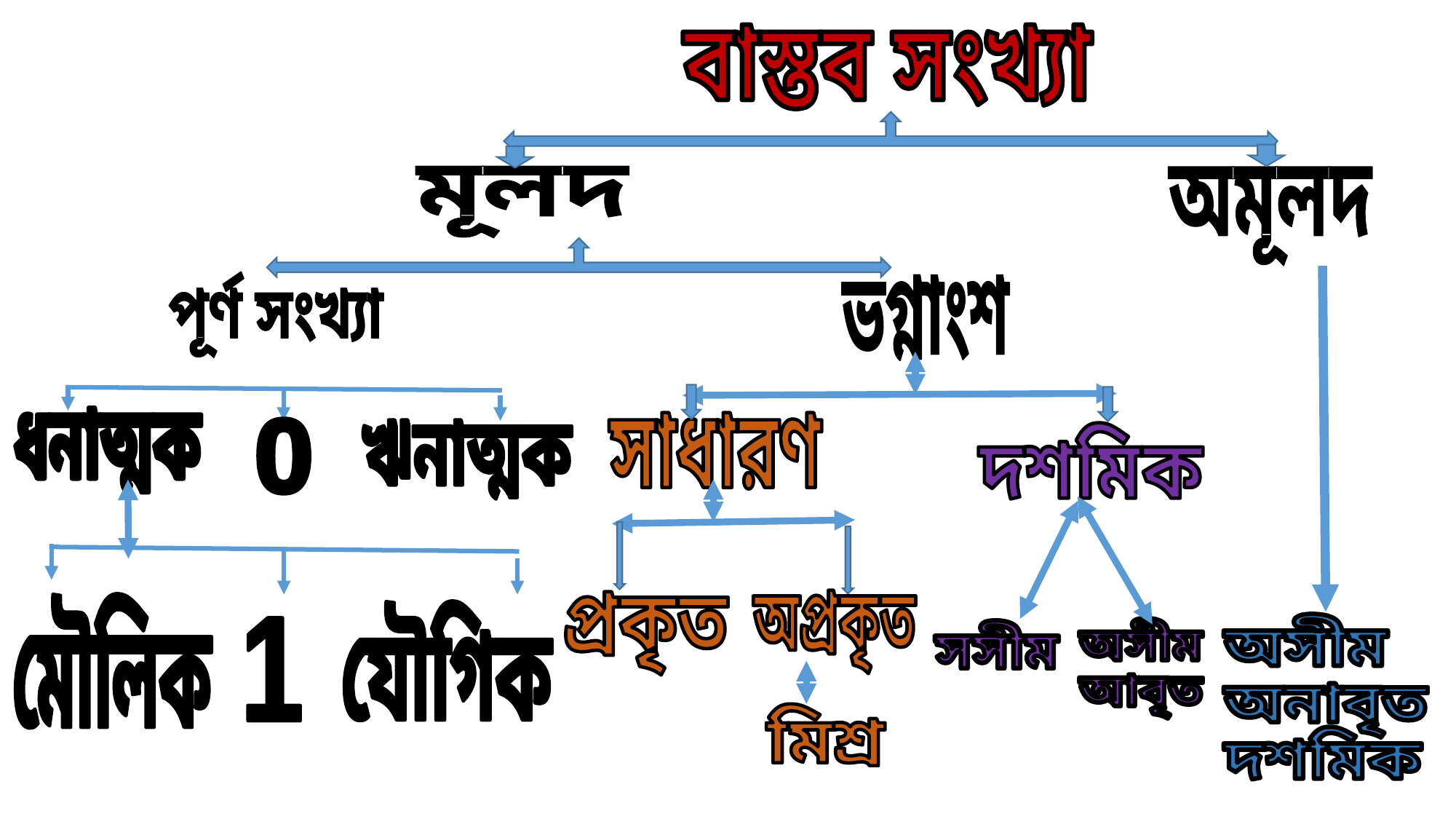

বাস্তব সংখ্যা

মূলদ
অমূলদ

পূর্ণ সংখ্যা
ভগ্নাংশ

ধনাত্মক
সাধারণ
0
ঋনাত্মক
দশমিক

অপ্রকৃত
প্রকৃত
মৌলিক
যৌগিক
অসীম
অনাবৃত
দশমিক
1
অসীম
আবৃত
সসীম
মিশ্র